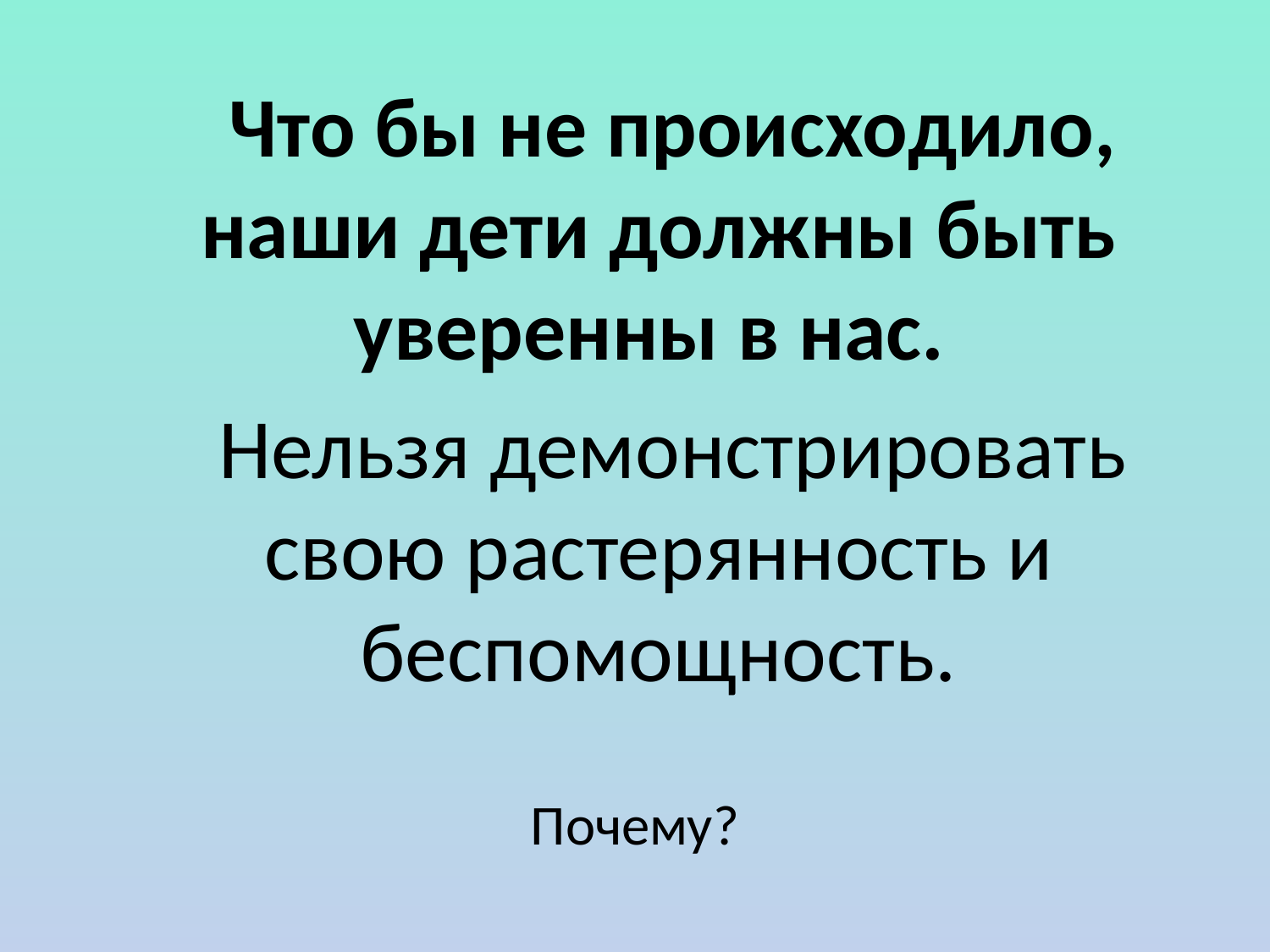

Что бы не происходило, наши дети должны быть уверенны в нас.
    Нельзя демонстрировать свою растерянность и беспомощность.

Почему?